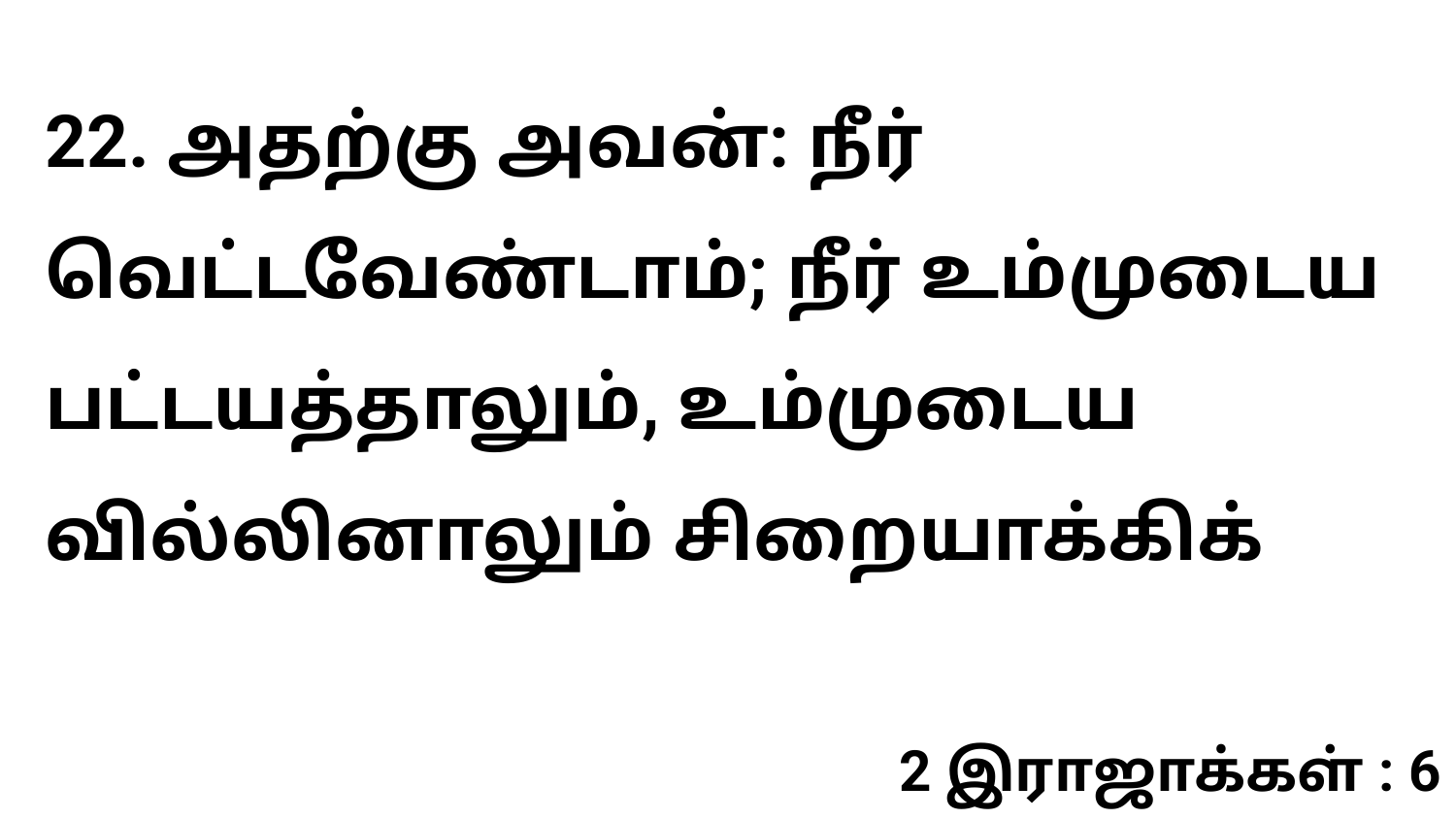

22. அதற்கு அவன்: நீர் வெட்டவேண்டாம்; நீர் உம்முடைய பட்டயத்தாலும், உம்முடைய வில்லினாலும் சிறையாக்கிக்
2 இராஜாக்கள் : 6